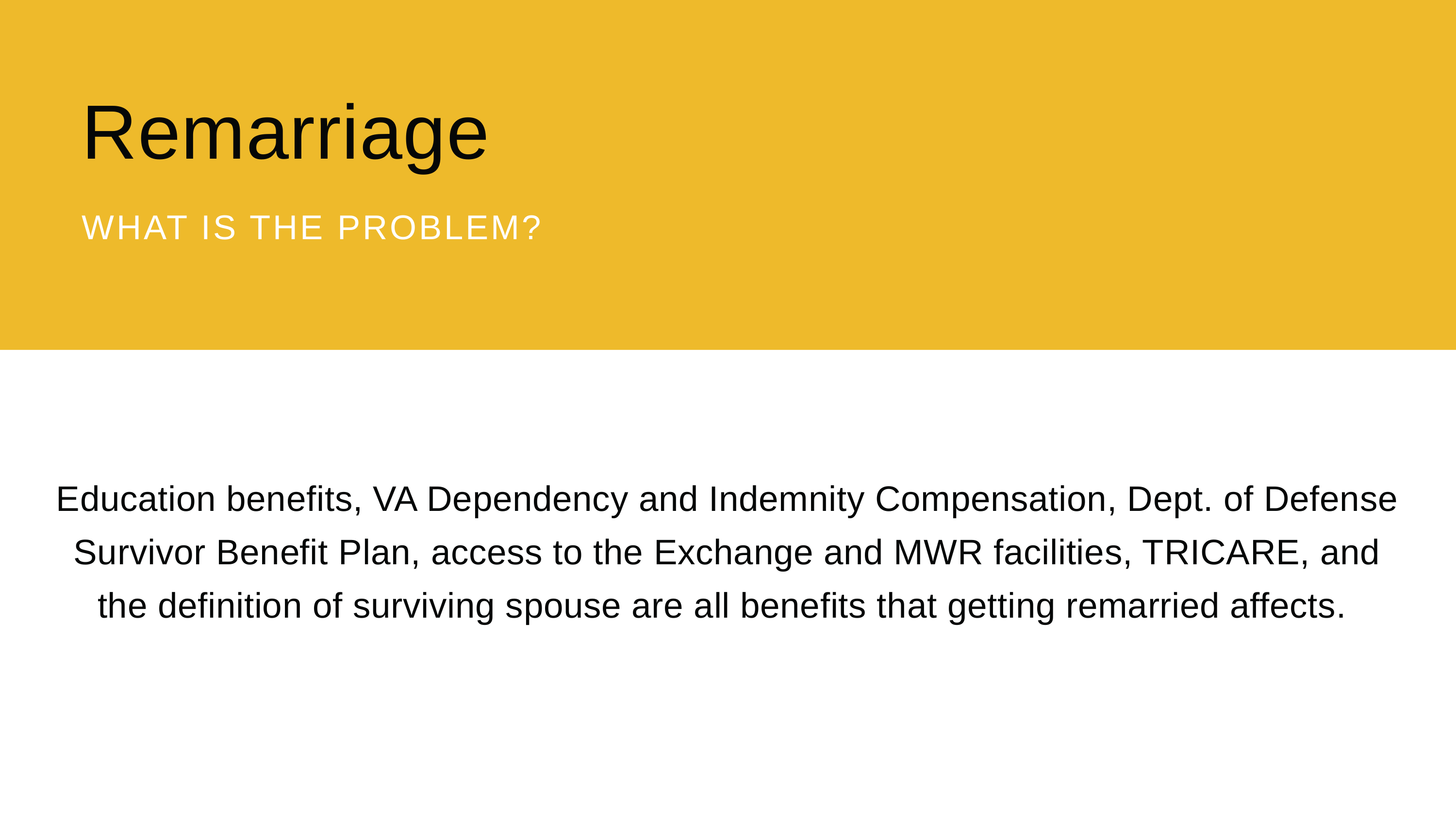

Remarriage
WHAT IS THE PROBLEM?

Education benefits, VA Dependency and Indemnity Compensation, Dept. of Defense Survivor Benefit Plan, access to the Exchange and MWR facilities, TRICARE, and the definition of surviving spouse are all benefits that getting remarried affects.